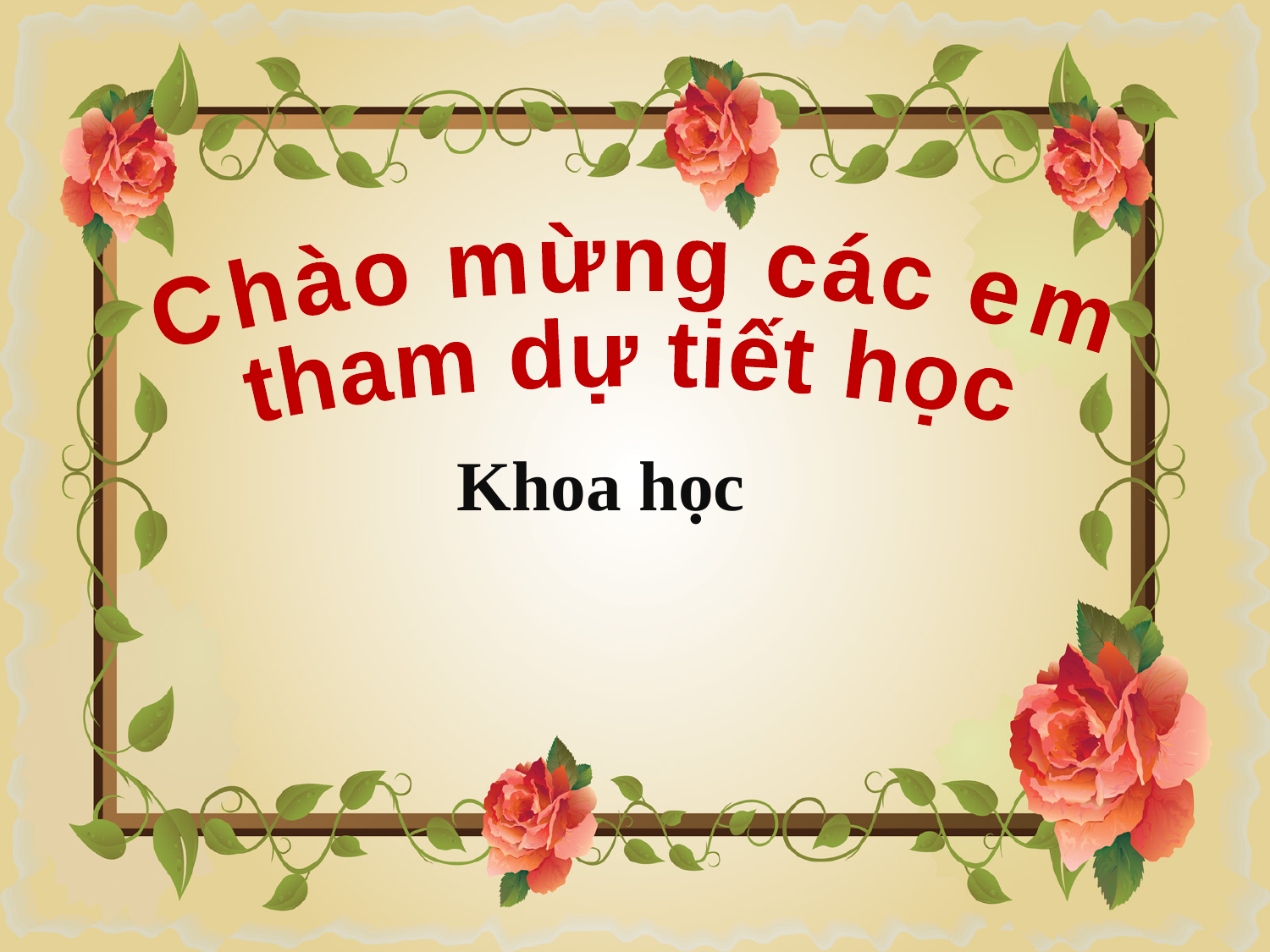

Chào mừng các em
tham dự tiết học
Khoa học